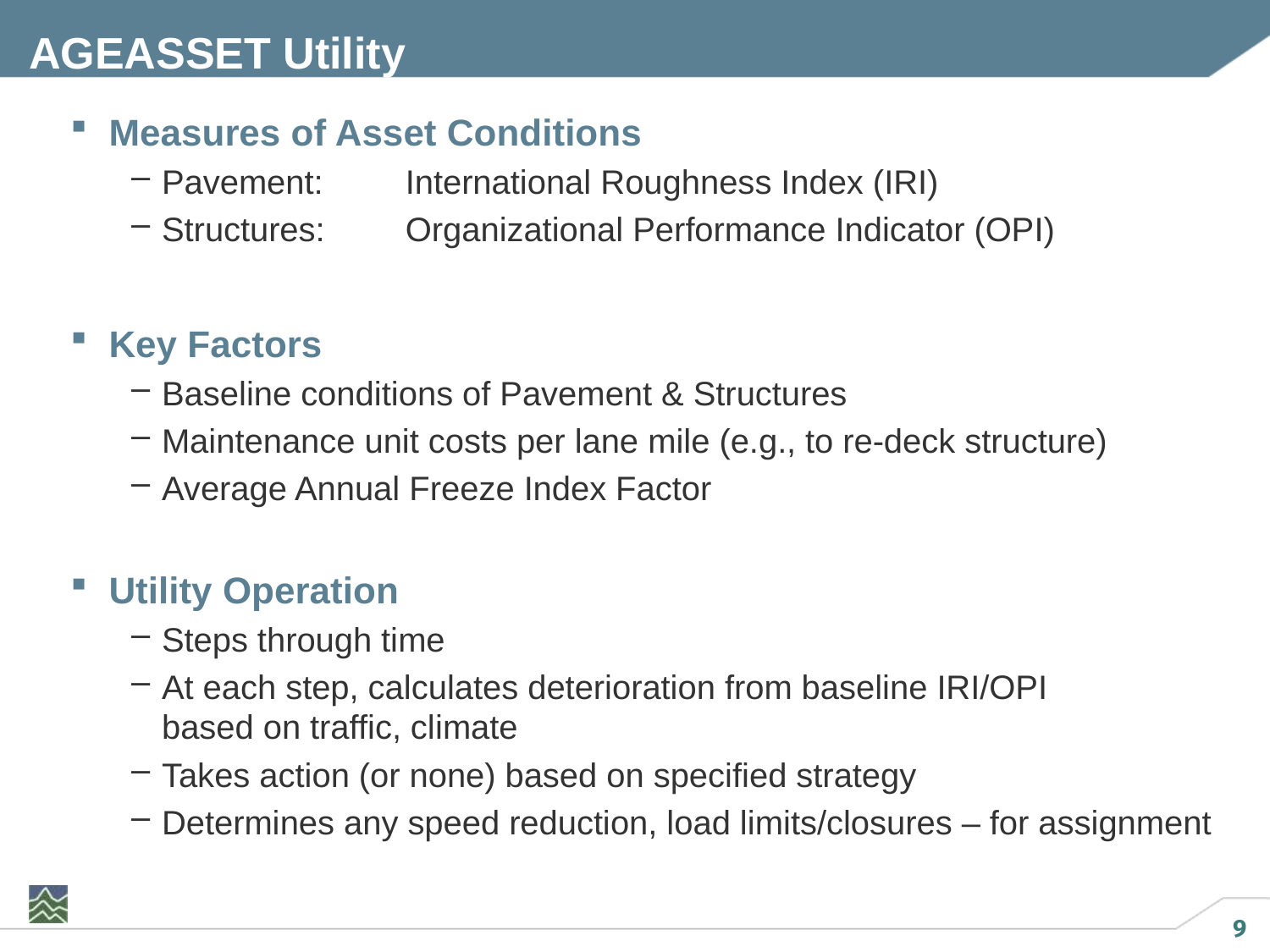

# AGEASSET Utility
Measures of Asset Conditions
Pavement: 	International Roughness Index (IRI)
Structures: 	Organizational Performance Indicator (OPI)

Key Factors
Baseline conditions of Pavement & Structures
Maintenance unit costs per lane mile (e.g., to re-deck structure)
Average Annual Freeze Index Factor

Utility Operation
Steps through time
At each step, calculates deterioration from baseline IRI/OPI
based on traffic, climate
Takes action (or none) based on specified strategy
Determines any speed reduction, load limits/closures – for assignment